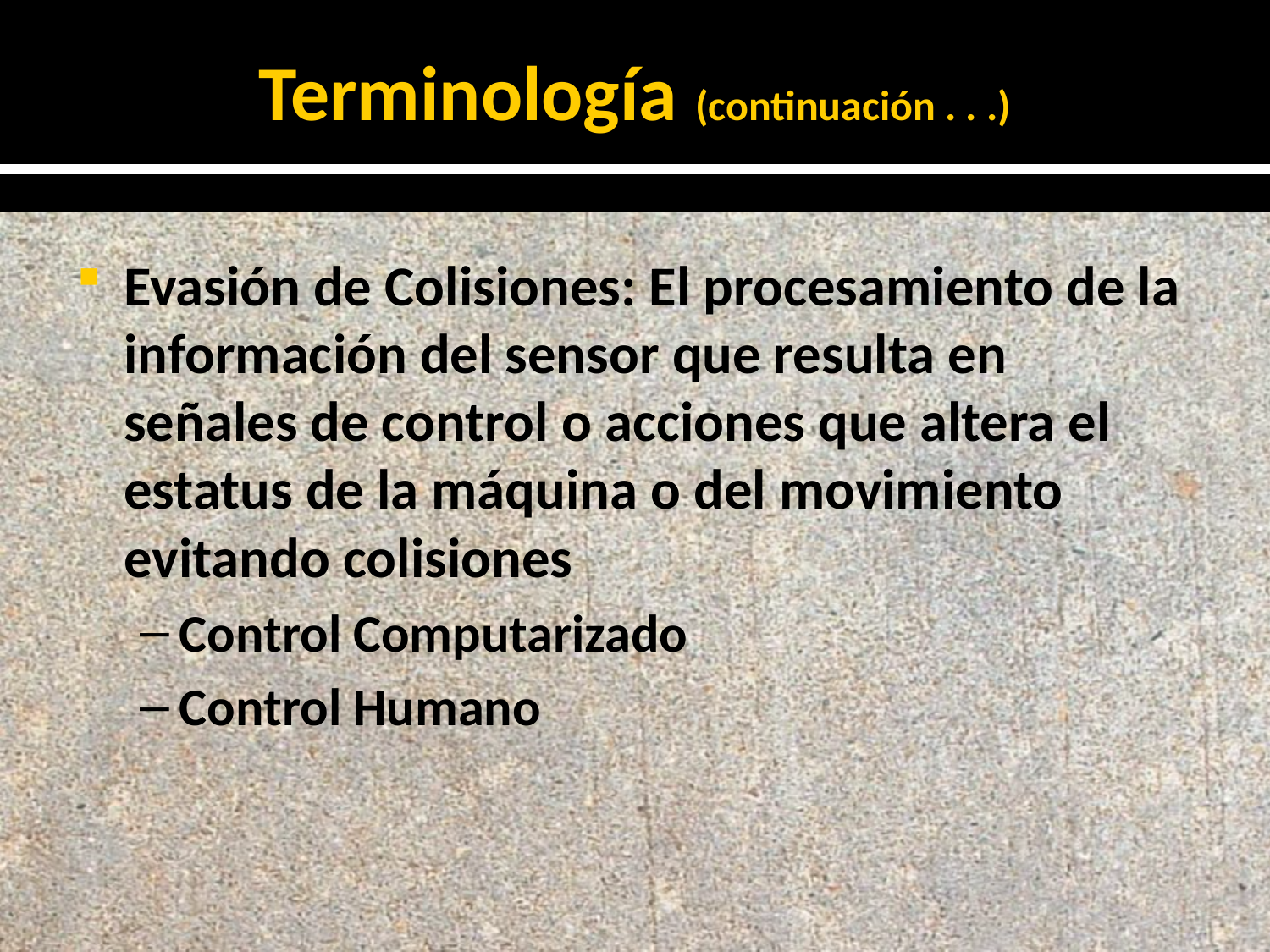

# Terminología (continuación . . .)
Evasión de Colisiones: El procesamiento de la información del sensor que resulta en señales de control o acciones que altera el estatus de la máquina o del movimiento evitando colisiones
Control Computarizado
Control Humano